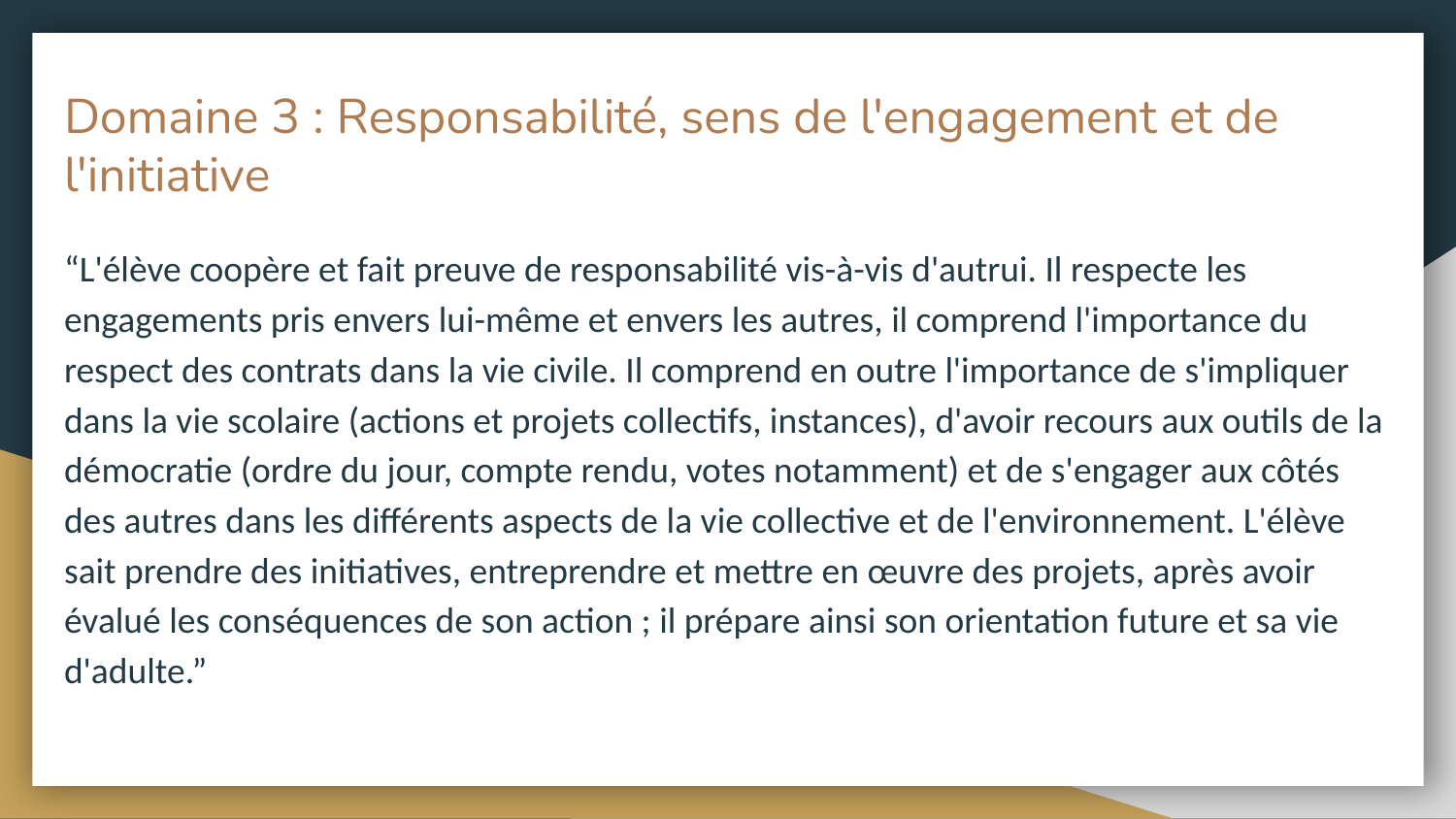

# Domaine 3 : Responsabilité, sens de l'engagement et de l'initiative
“L'élève coopère et fait preuve de responsabilité vis-à-vis d'autrui. Il respecte les engagements pris envers lui-même et envers les autres, il comprend l'importance du respect des contrats dans la vie civile. Il comprend en outre l'importance de s'impliquer dans la vie scolaire (actions et projets collectifs, instances), d'avoir recours aux outils de la démocratie (ordre du jour, compte rendu, votes notamment) et de s'engager aux côtés des autres dans les différents aspects de la vie collective et de l'environnement. L'élève sait prendre des initiatives, entreprendre et mettre en œuvre des projets, après avoir évalué les conséquences de son action ; il prépare ainsi son orientation future et sa vie d'adulte.”